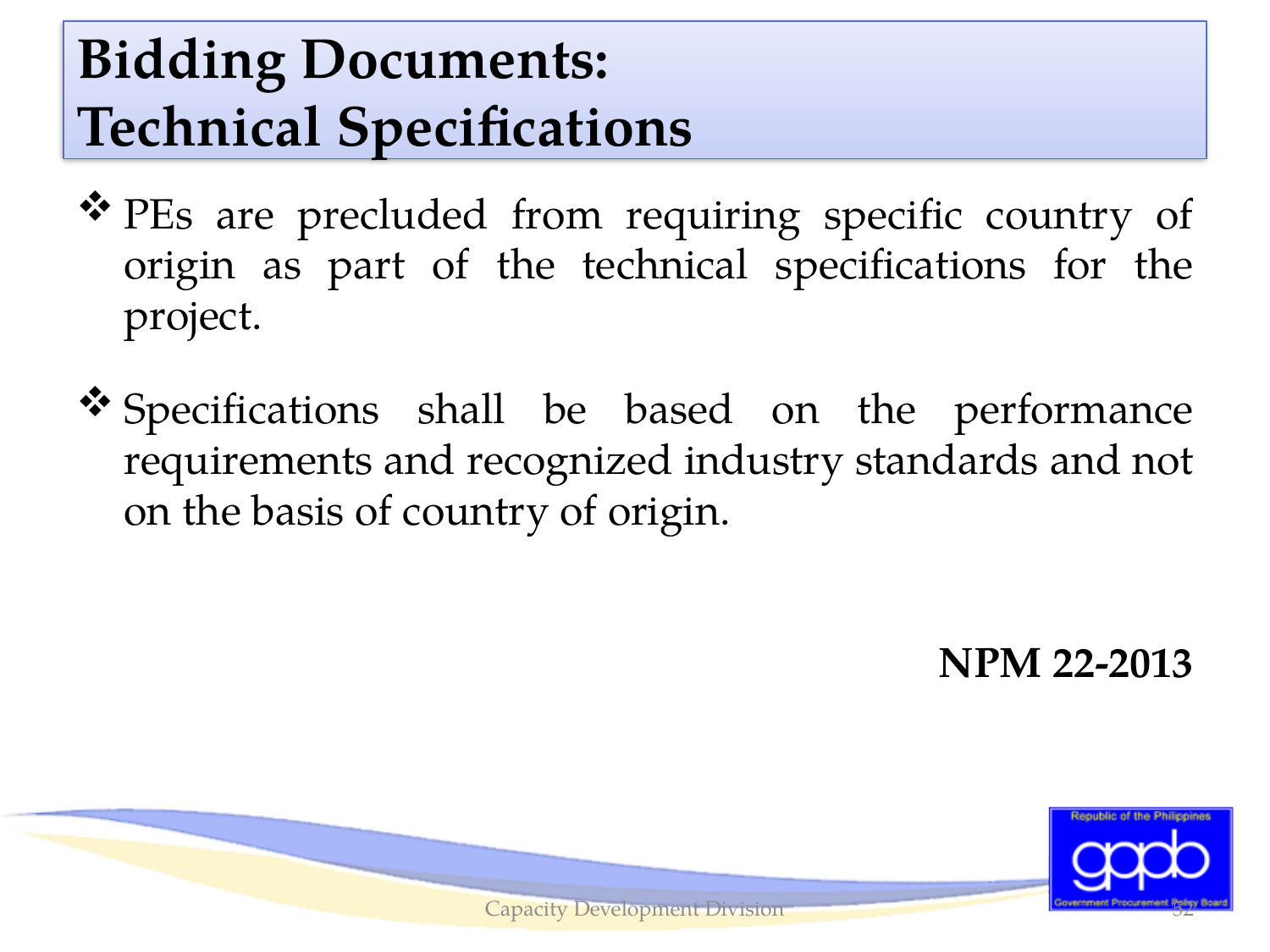

# Bidding Documents: Technical Specifications
PEs are precluded from requiring specific country of origin as part of the technical specifications for the project.

Specifications shall be based on the performance requirements and recognized industry standards and not on the basis of country of origin.

NPM 22-2013
Capacity Development Division
52